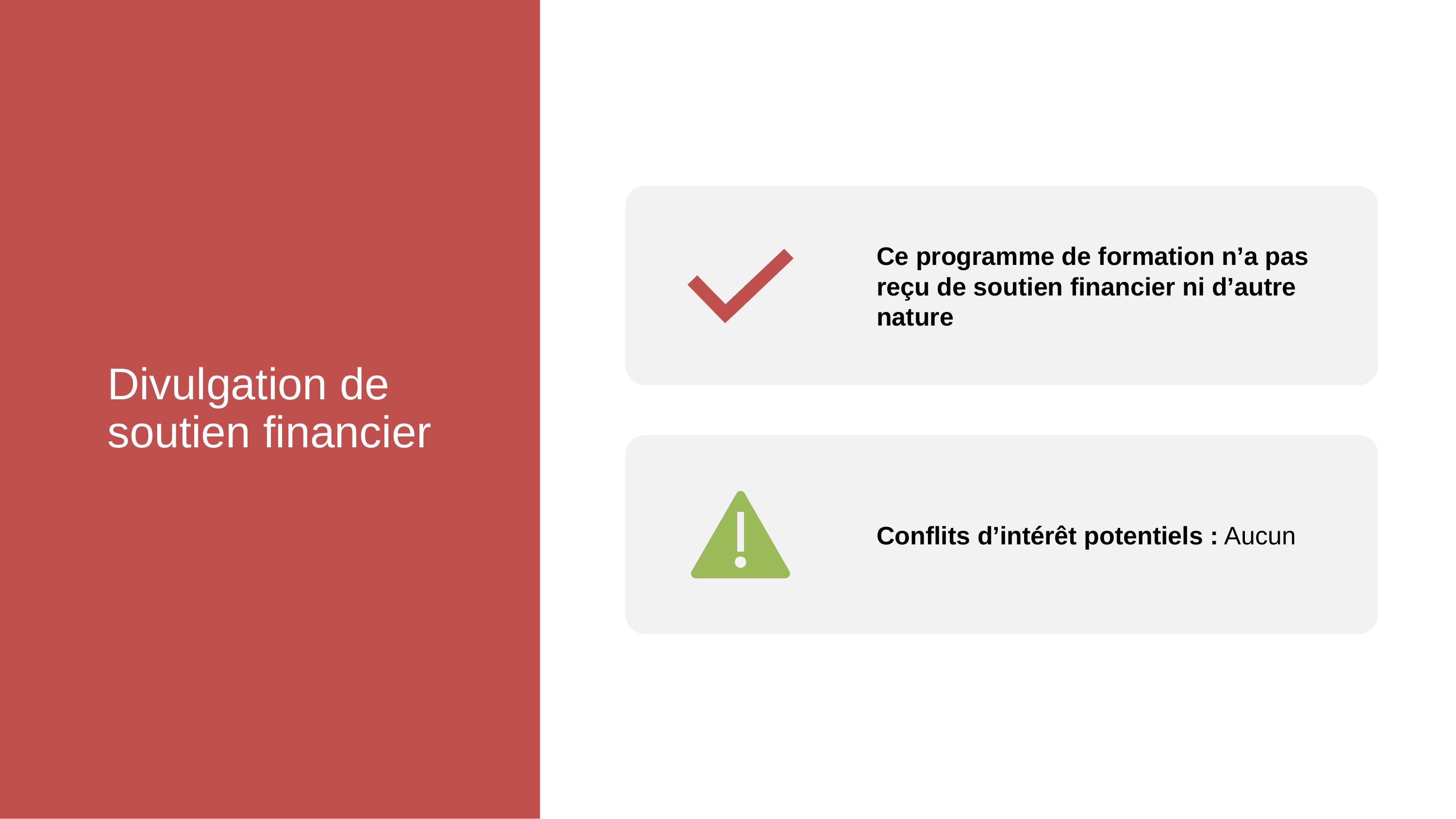

# Divulgation de soutien financier
Ce programme de formation n’a pas reçu de soutien financier ni d’autre nature
Conflits d’intérêt potentiels : Aucun